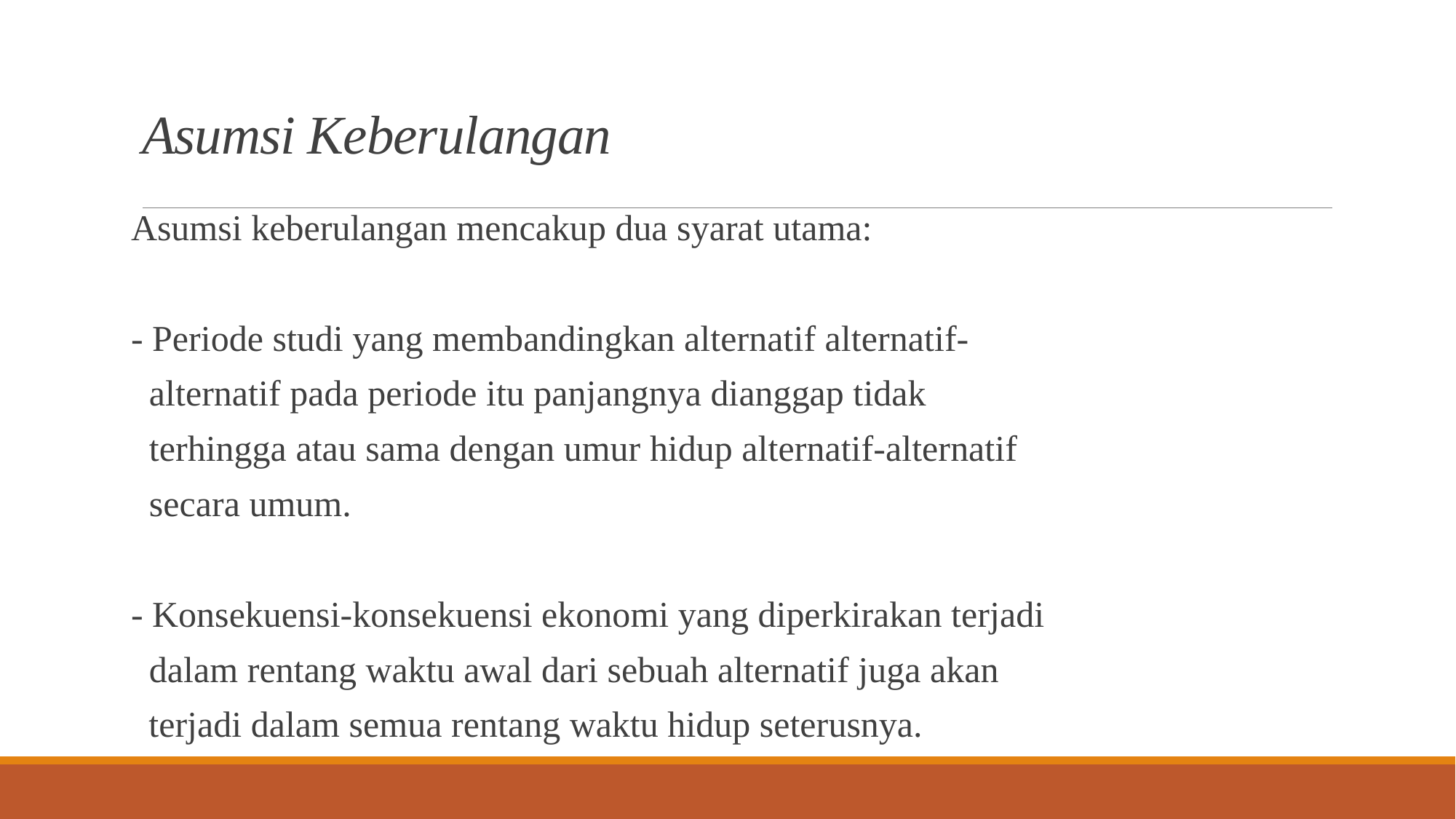

# Asumsi Keberulangan
Asumsi keberulangan mencakup dua syarat utama:

- Periode studi yang membandingkan alternatif alternatif-
  alternatif pada periode itu panjangnya dianggap tidak
  terhingga atau sama dengan umur hidup alternatif-alternatif
  secara umum.

- Konsekuensi-konsekuensi ekonomi yang diperkirakan terjadi
  dalam rentang waktu awal dari sebuah alternatif juga akan
   terjadi dalam semua rentang waktu hidup seterusnya.